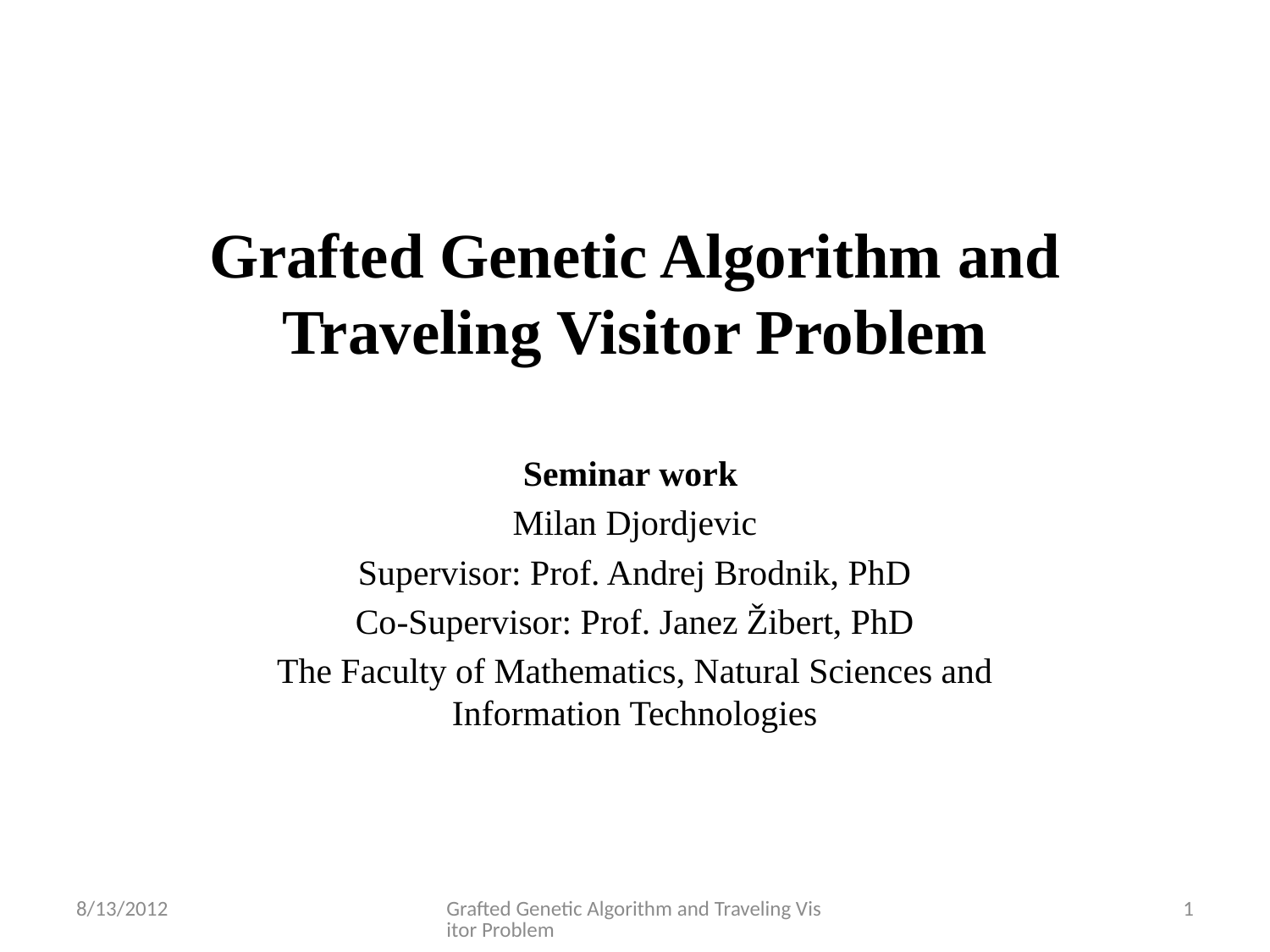

# Grafted Genetic Algorithm and Traveling Visitor Problem
Seminar work
Milan Djordjevic
Supervisor: Prof. Andrej Brodnik, PhD
Co-Supervisor: Prof. Janez Žibert, PhD
The Faculty of Mathematics, Natural Sciences and Information Technologies
8/13/2012
Grafted Genetic Algorithm and Traveling Visitor Problem
1